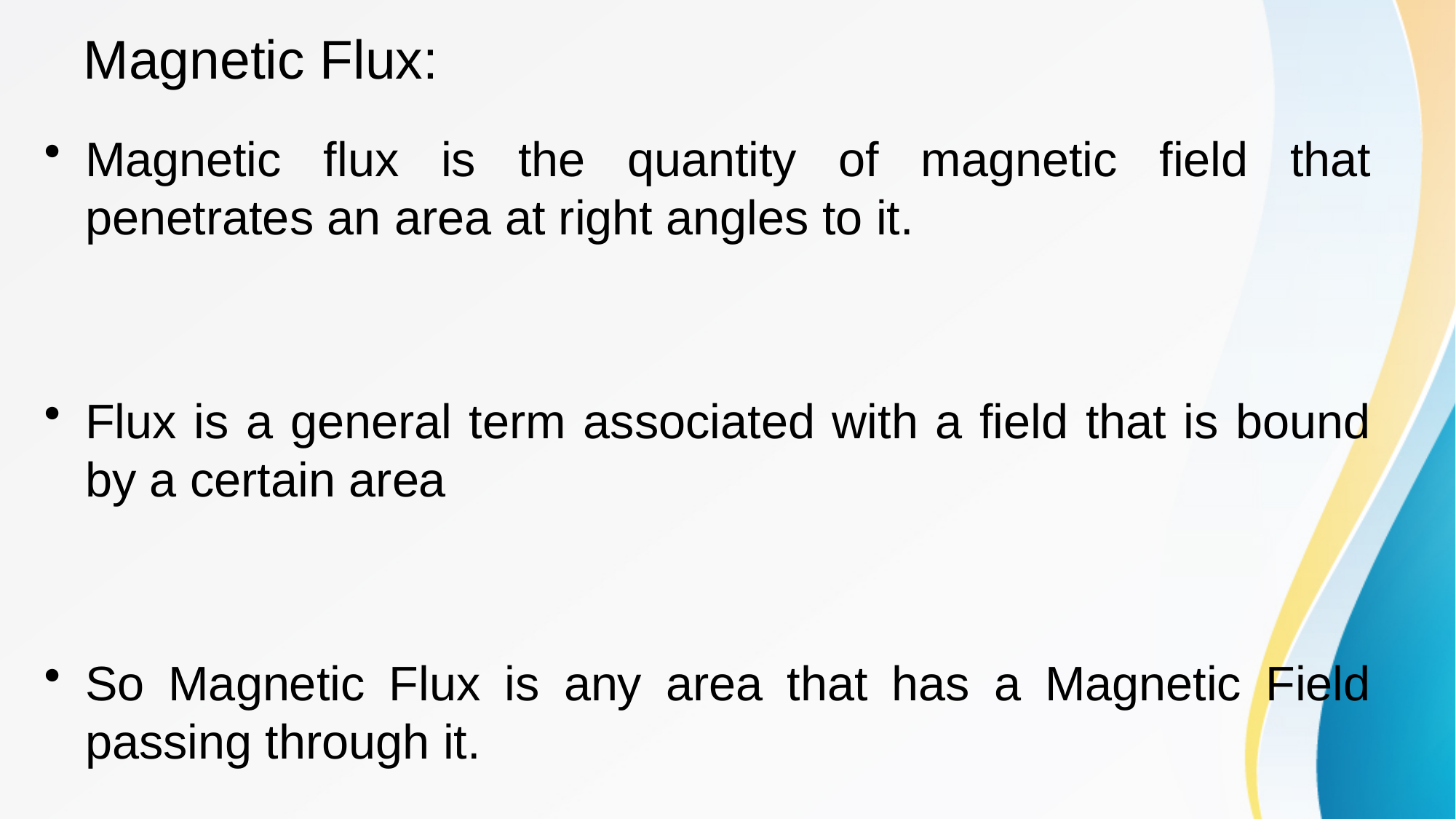

# Magnetic Flux:
Magnetic flux is the quantity of magnetic field that penetrates an area at right angles to it.

Flux is a general term associated with a field that is bound by a certain area

So Magnetic Flux is any area that has a Magnetic Field passing through it.